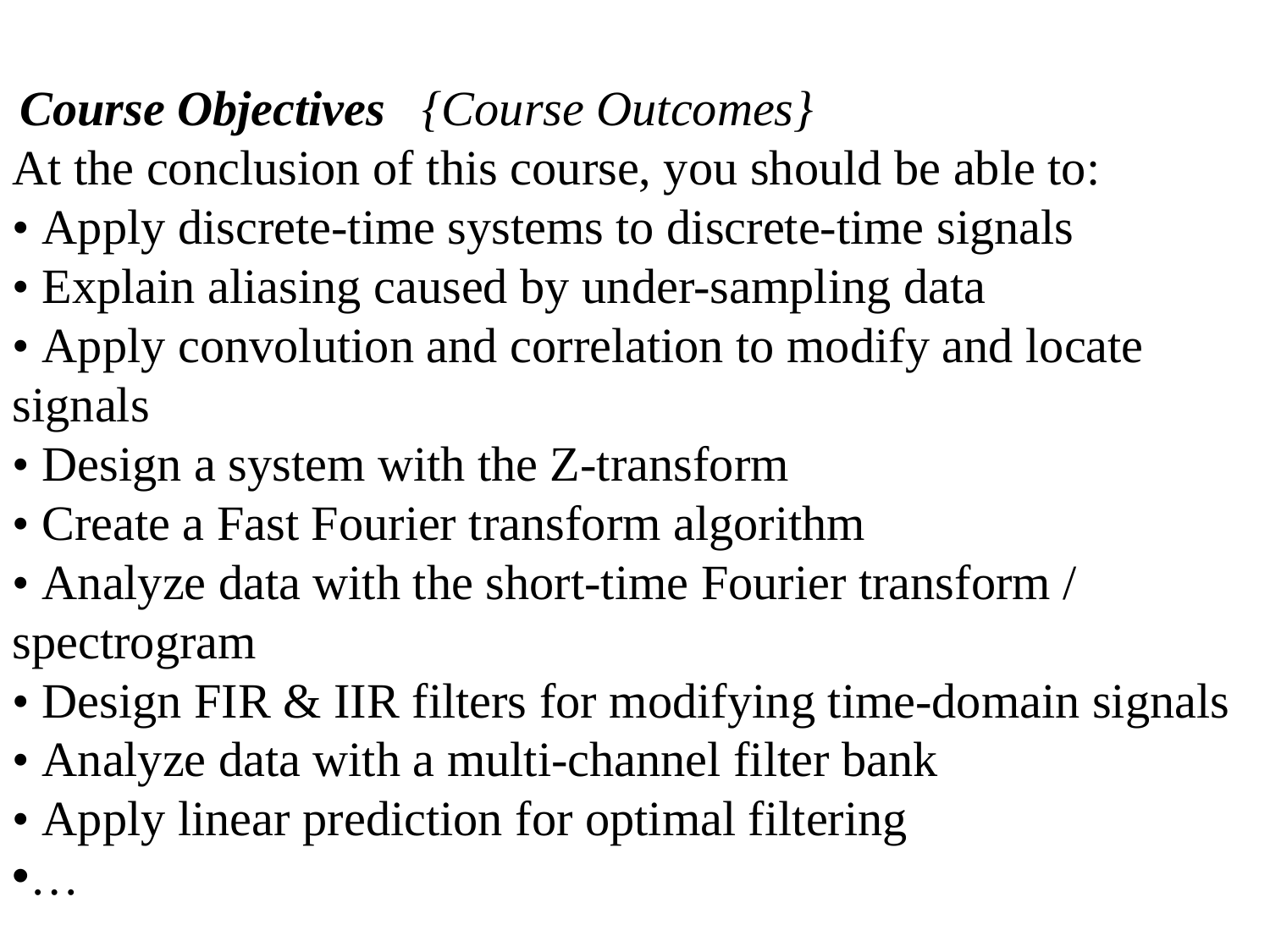

Course Objectives   {Course Outcomes}
At the conclusion of this course, you should be able to:
• Apply discrete-time systems to discrete-time signals
• Explain aliasing caused by under-sampling data
• Apply convolution and correlation to modify and locate signals
• Design a system with the Z-transform
• Create a Fast Fourier transform algorithm
• Analyze data with the short-time Fourier transform / spectrogram
• Design FIR & IIR filters for modifying time-domain signals
• Analyze data with a multi-channel filter bank
• Apply linear prediction for optimal filtering
…